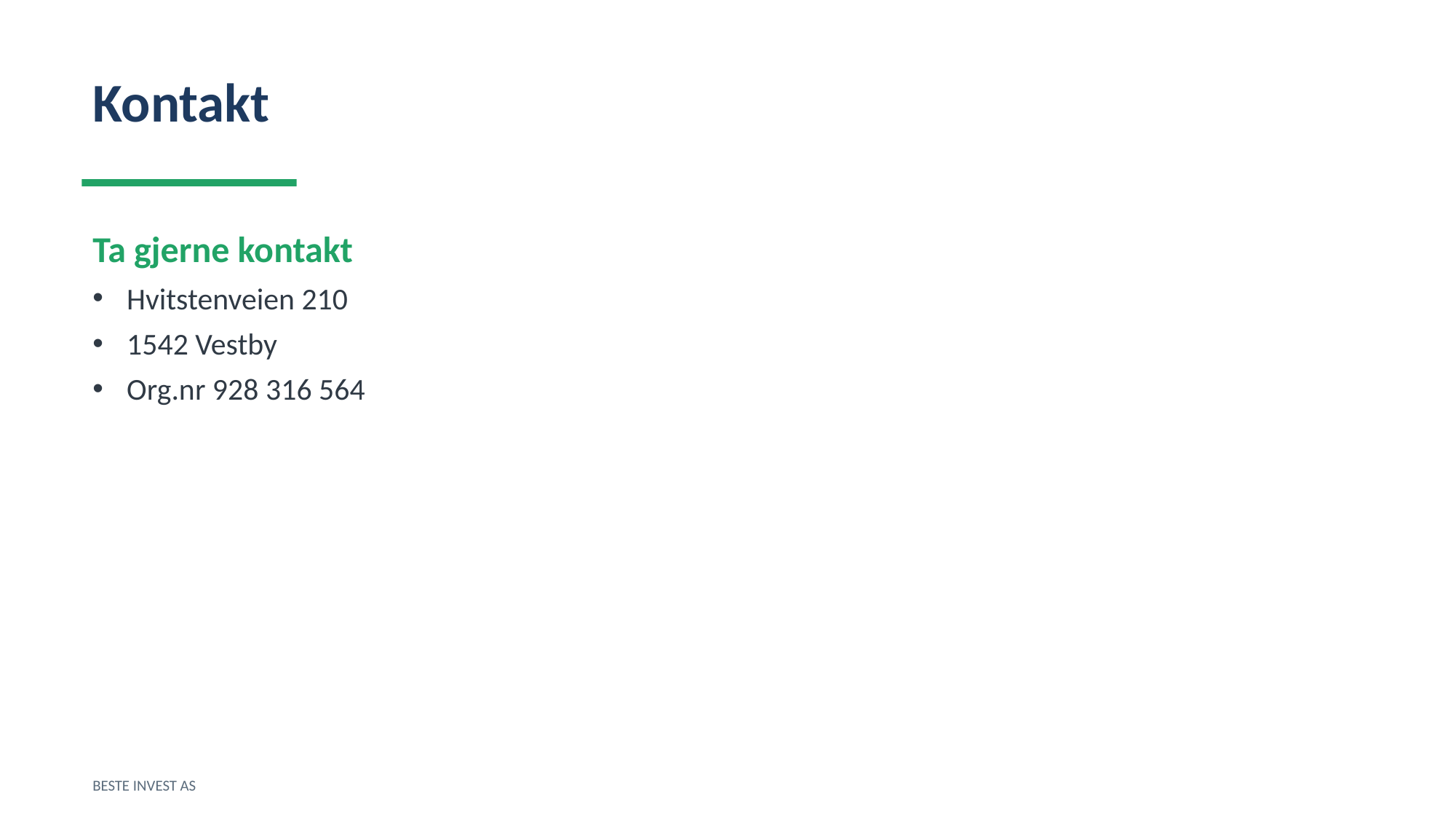

Kontakt

Ta gjerne kontakt
Hvitstenveien 210
1542 Vestby
Org.nr 928 316 564
BESTE INVEST AS